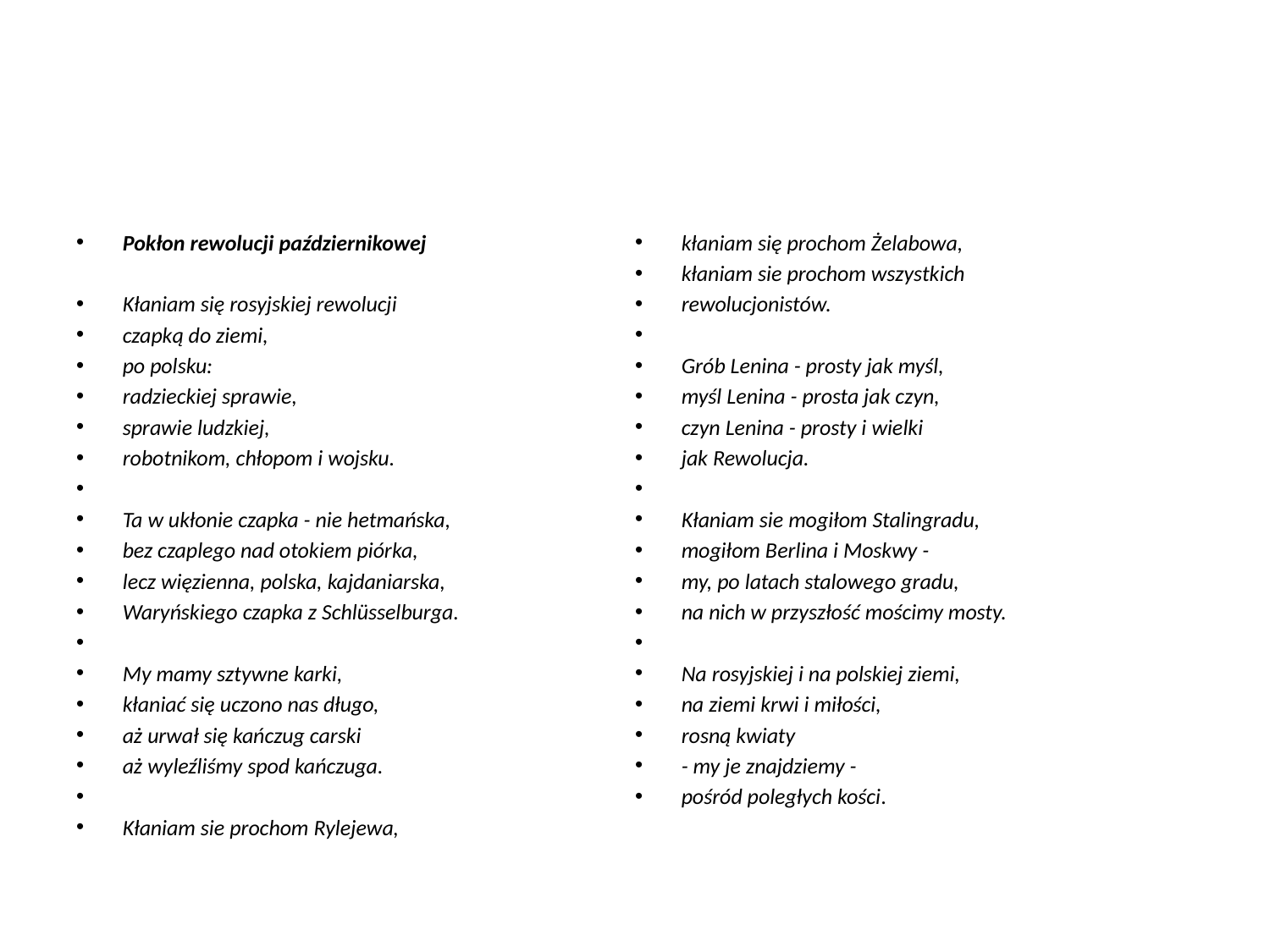

#
Pokłon rewolucji październikowej

Kłaniam się rosyjskiej rewolucji
czapką do ziemi,
po polsku:
radzieckiej sprawie,
sprawie ludzkiej,
robotnikom, chłopom i wojsku.

Ta w ukłonie czapka - nie hetmańska,
bez czaplego nad otokiem piórka,
lecz więzienna, polska, kajdaniarska,
Waryńskiego czapka z Schlüsselburga.

My mamy sztywne karki,
kłaniać się uczono nas długo,
aż urwał się kańczug carski
aż wyleźliśmy spod kańczuga.

Kłaniam sie prochom Rylejewa,
kłaniam się prochom Żelabowa,
kłaniam sie prochom wszystkich
rewolucjonistów.

Grób Lenina - prosty jak myśl,
myśl Lenina - prosta jak czyn,
czyn Lenina - prosty i wielki
jak Rewolucja.

Kłaniam sie mogiłom Stalingradu,
mogiłom Berlina i Moskwy -
my, po latach stalowego gradu,
na nich w przyszłość mościmy mosty.

Na rosyjskiej i na polskiej ziemi,
na ziemi krwi i miłości,
rosną kwiaty
- my je znajdziemy -
pośród poległych kości.